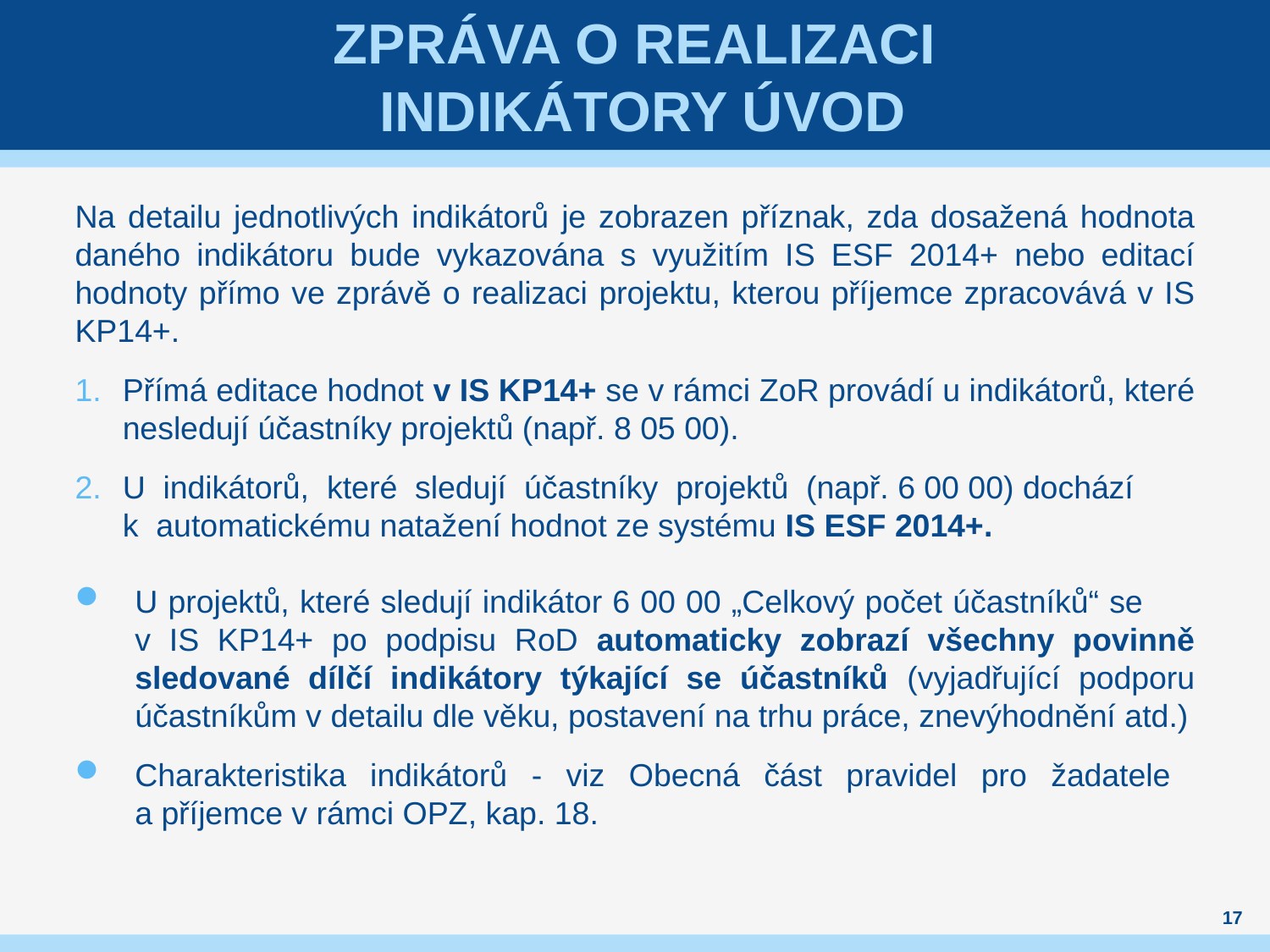

# Zpráva o realizaci Indikátory úvod
Na detailu jednotlivých indikátorů je zobrazen příznak, zda dosažená hodnota daného indikátoru bude vykazována s využitím IS ESF 2014+ nebo editací hodnoty přímo ve zprávě o realizaci projektu, kterou příjemce zpracovává v IS KP14+.
Přímá editace hodnot v IS KP14+ se v rámci ZoR provádí u indikátorů, které nesledují účastníky projektů (např. 8 05 00).
U  indikátorů,  které  sledují  účastníky  projektů  (např. 6 00 00) dochází
k  automatickému natažení hodnot ze systému IS ESF 2014+.
U projektů, které sledují indikátor 6 00 00 „Celkový počet účastníků“ se      v IS KP14+ po podpisu RoD automaticky zobrazí všechny povinně sledované dílčí indikátory týkající se účastníků (vyjadřující podporu účastníkům v detailu dle věku, postavení na trhu práce, znevýhodnění atd.)
Charakteristika indikátorů - viz Obecná část pravidel pro žadatele
a příjemce v rámci OPZ, kap. 18.

17